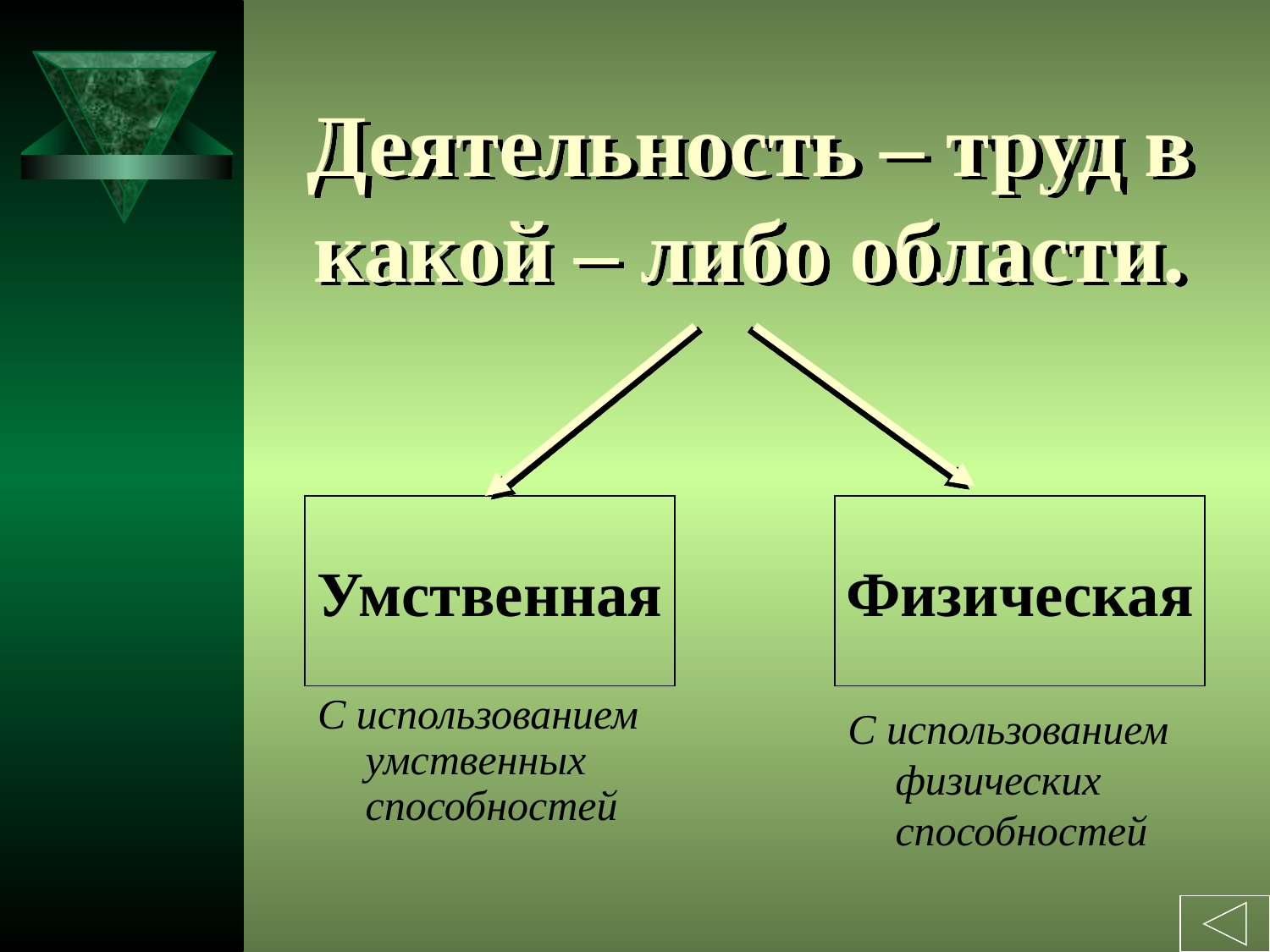

# Деятельность – труд в какой – либо области.

Умственная
Физическая
С использованием умственных способностей
С использованием физических способностей